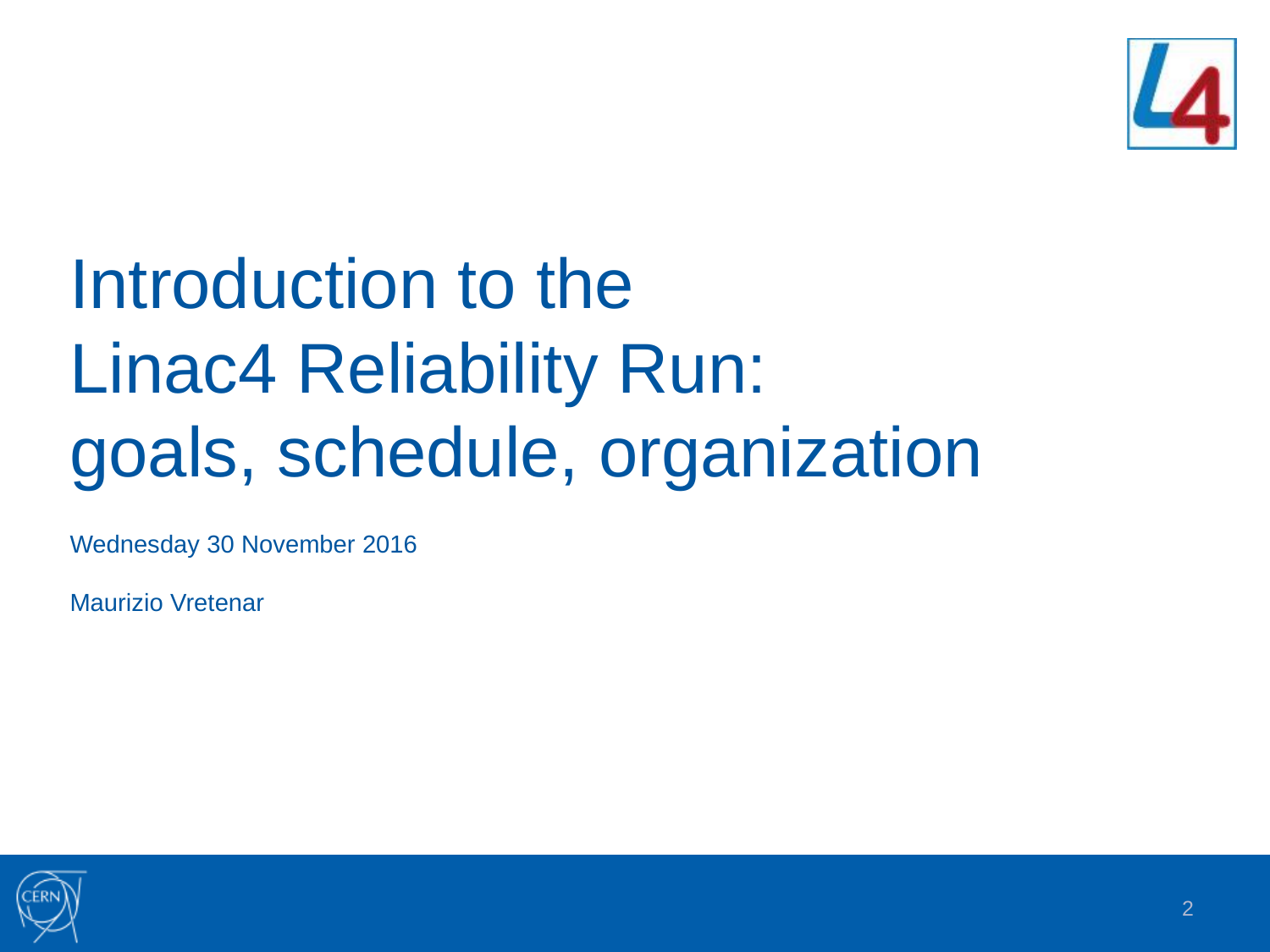

# Introduction to the Linac4 Reliability Run: goals, schedule, organization
Wednesday 30 November 2016
Maurizio Vretenar
2